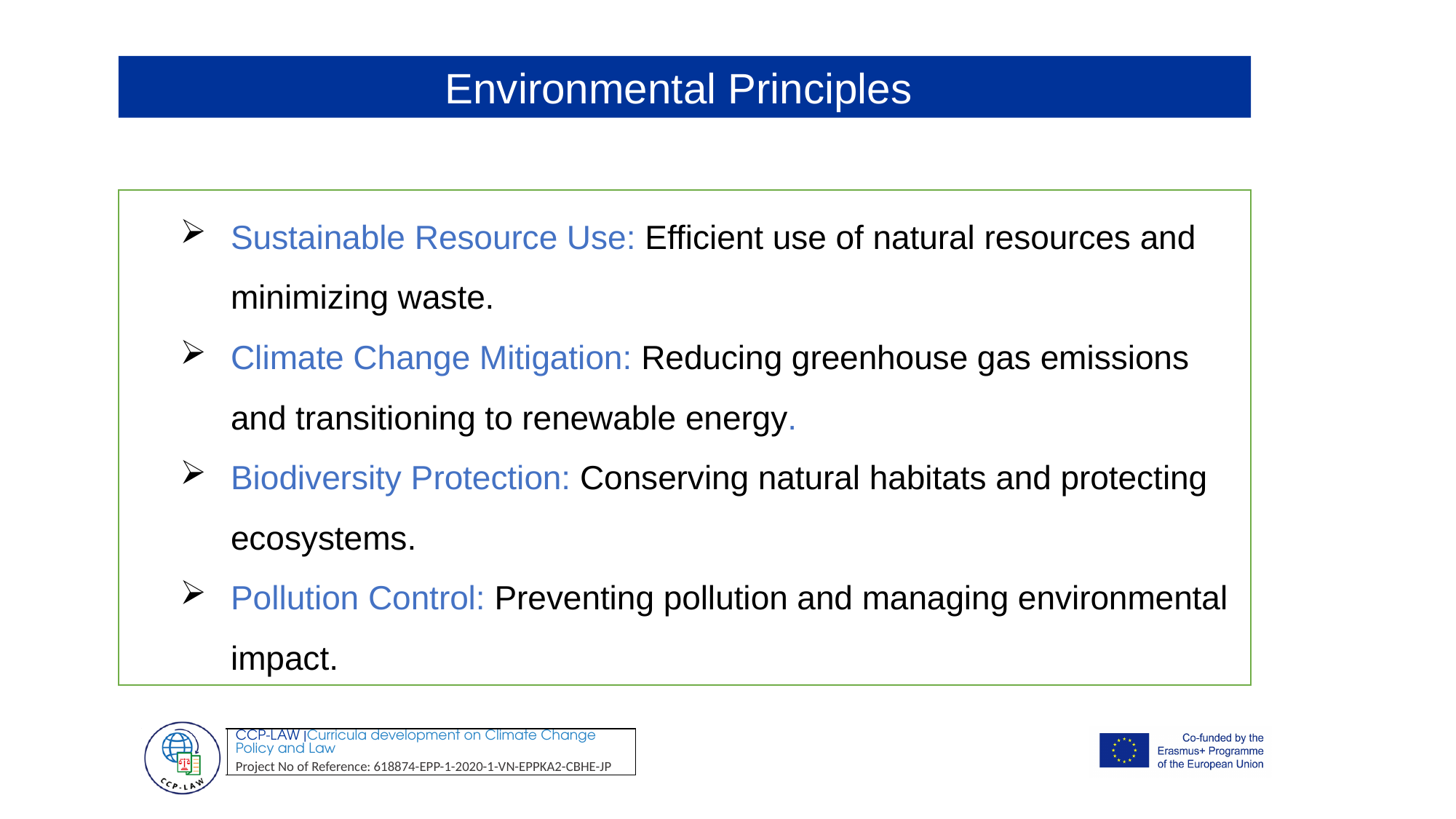

Environmental Principles
Sustainable Resource Use: Efficient use of natural resources and minimizing waste.
Climate Change Mitigation: Reducing greenhouse gas emissions and transitioning to renewable energy.
Biodiversity Protection: Conserving natural habitats and protecting ecosystems.
Pollution Control: Preventing pollution and managing environmental impact.